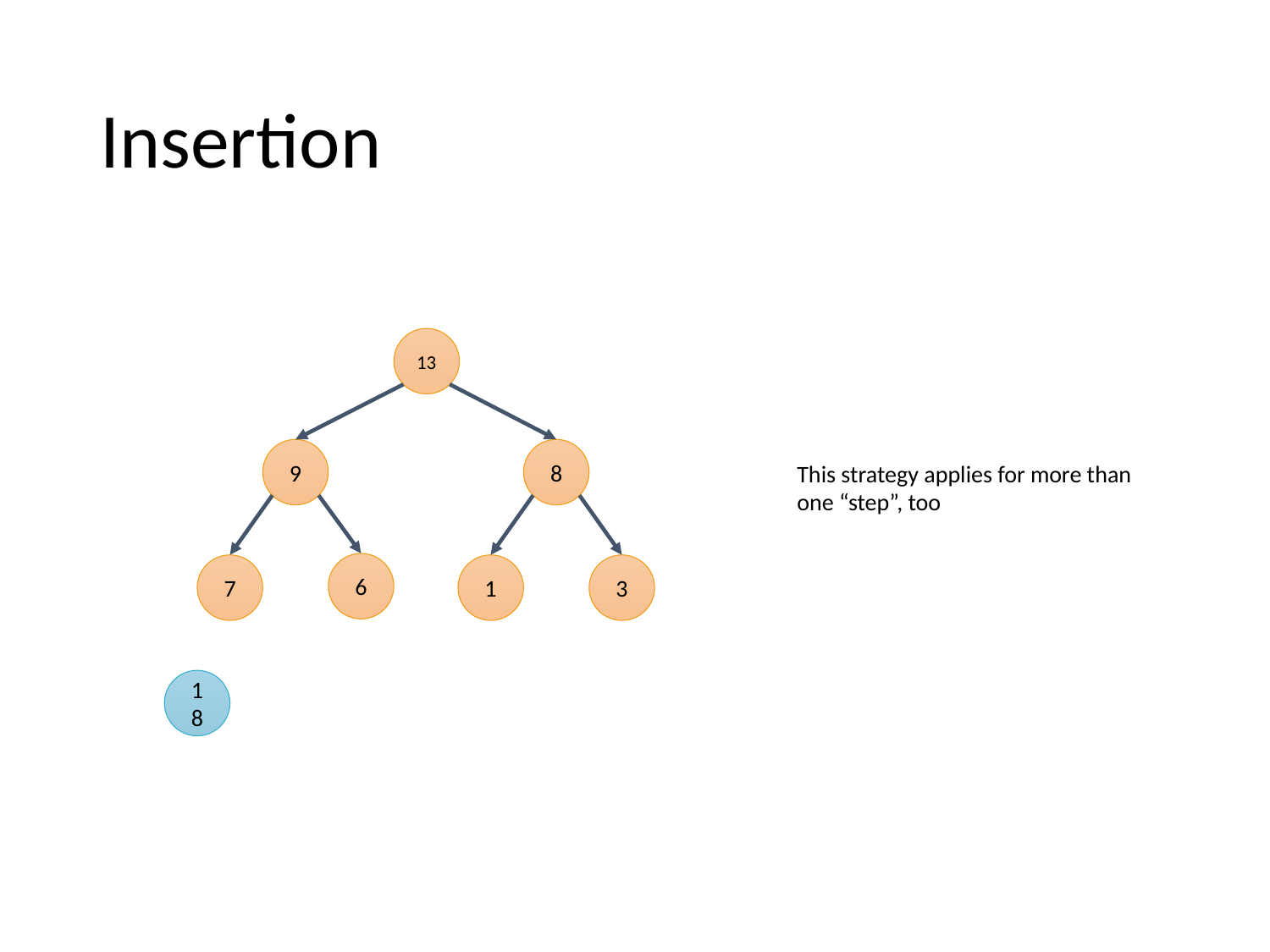

# Insertion
13
9
8
This strategy applies for more than one “step”, too
6
7
1
3
18